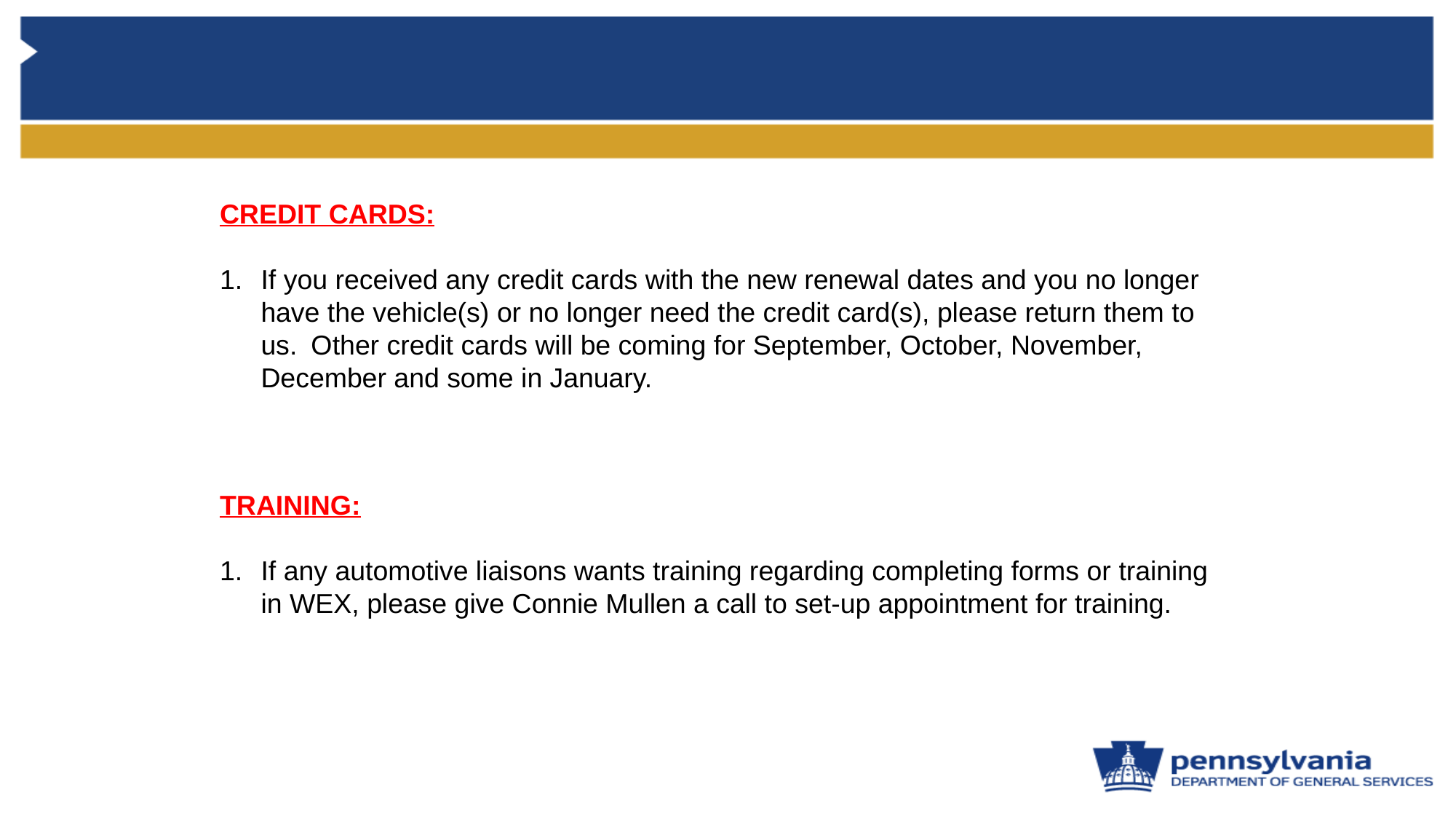

CREDIT CARDS:

If you received any credit cards with the new renewal dates and you no longer have the vehicle(s) or no longer need the credit card(s), please return them to us.  Other credit cards will be coming for September, October, November, December and some in January.

TRAINING:

If any automotive liaisons wants training regarding completing forms or training in WEX, please give Connie Mullen a call to set-up appointment for training.